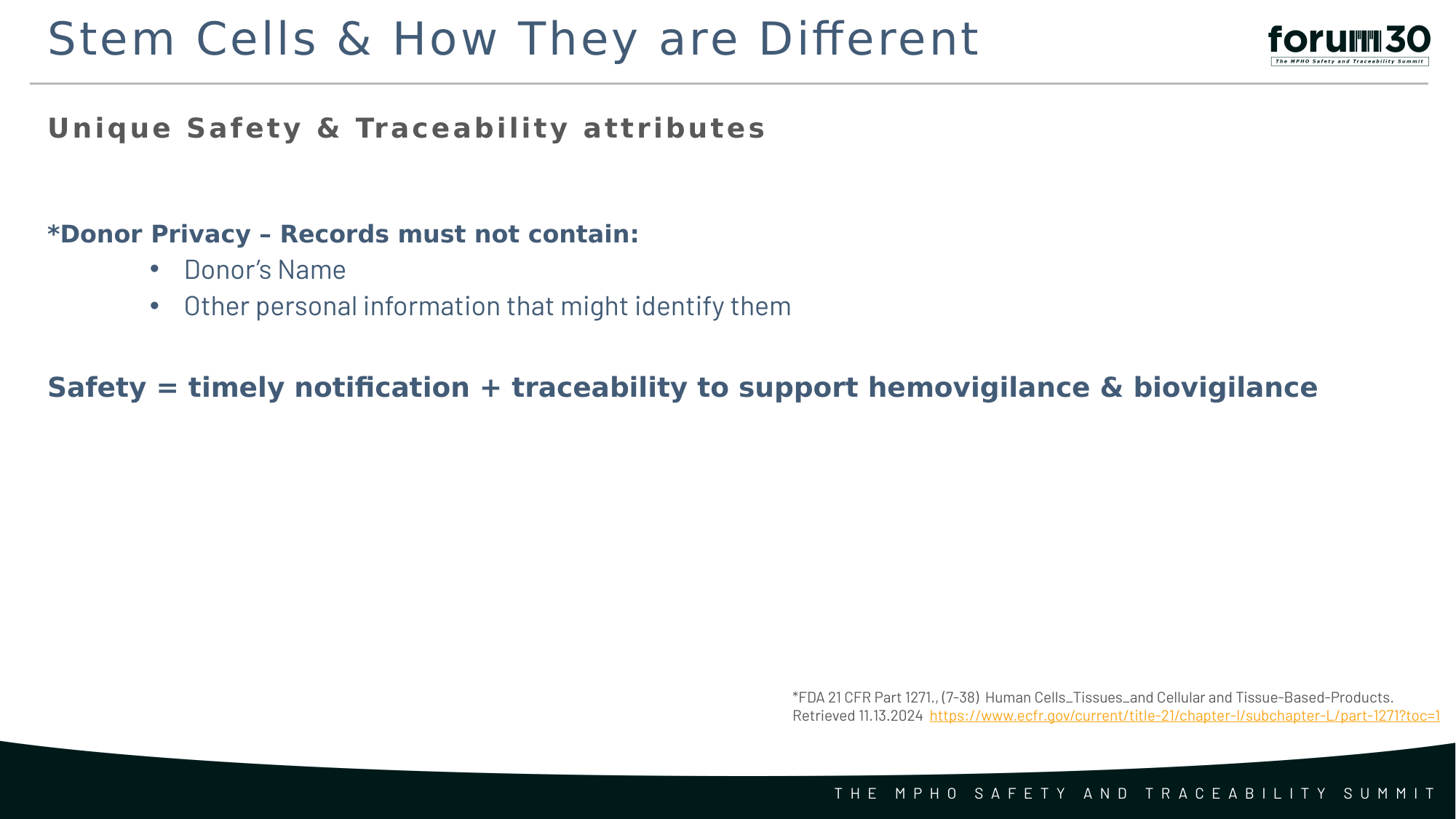

Stem Cells & How They are Different
Unique Safety & Traceability attributes
*Donor Privacy – Records must not contain:
Donor’s Name
Other personal information that might identify them
Safety = timely notification + traceability to support hemovigilance & biovigilance
*FDA 21 CFR Part 1271., (7-38)  Human Cells_Tissues_and Cellular and Tissue-Based-Products.  Retrieved 11.13.2024  https://www.ecfr.gov/current/title-21/chapter-I/subchapter-L/part-1271?toc=1